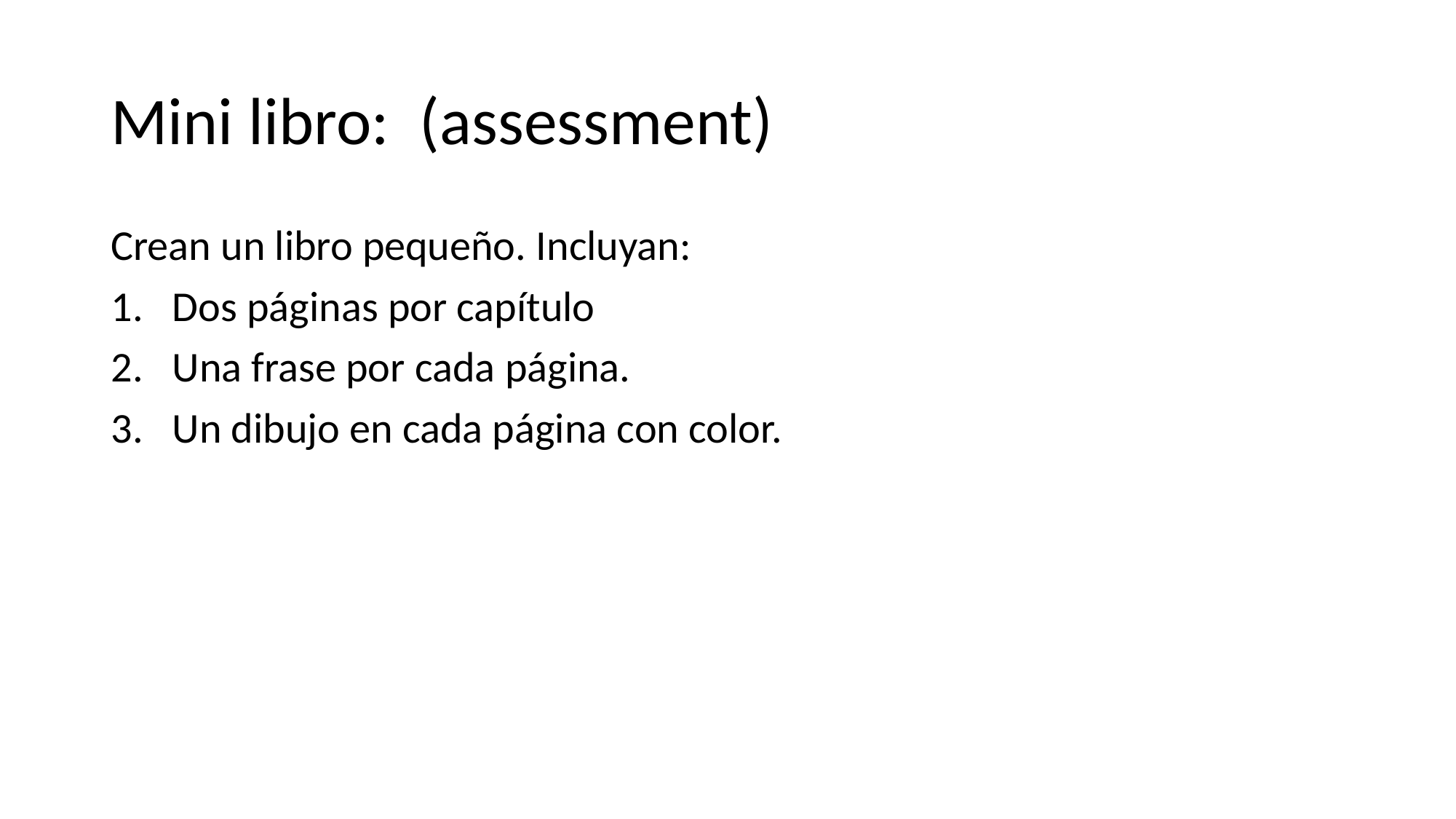

# Mini libro:  (assessment)
Crean un libro pequeño. Incluyan:
Dos páginas por capítulo
Una frase por cada página.
Un dibujo en cada página con color.